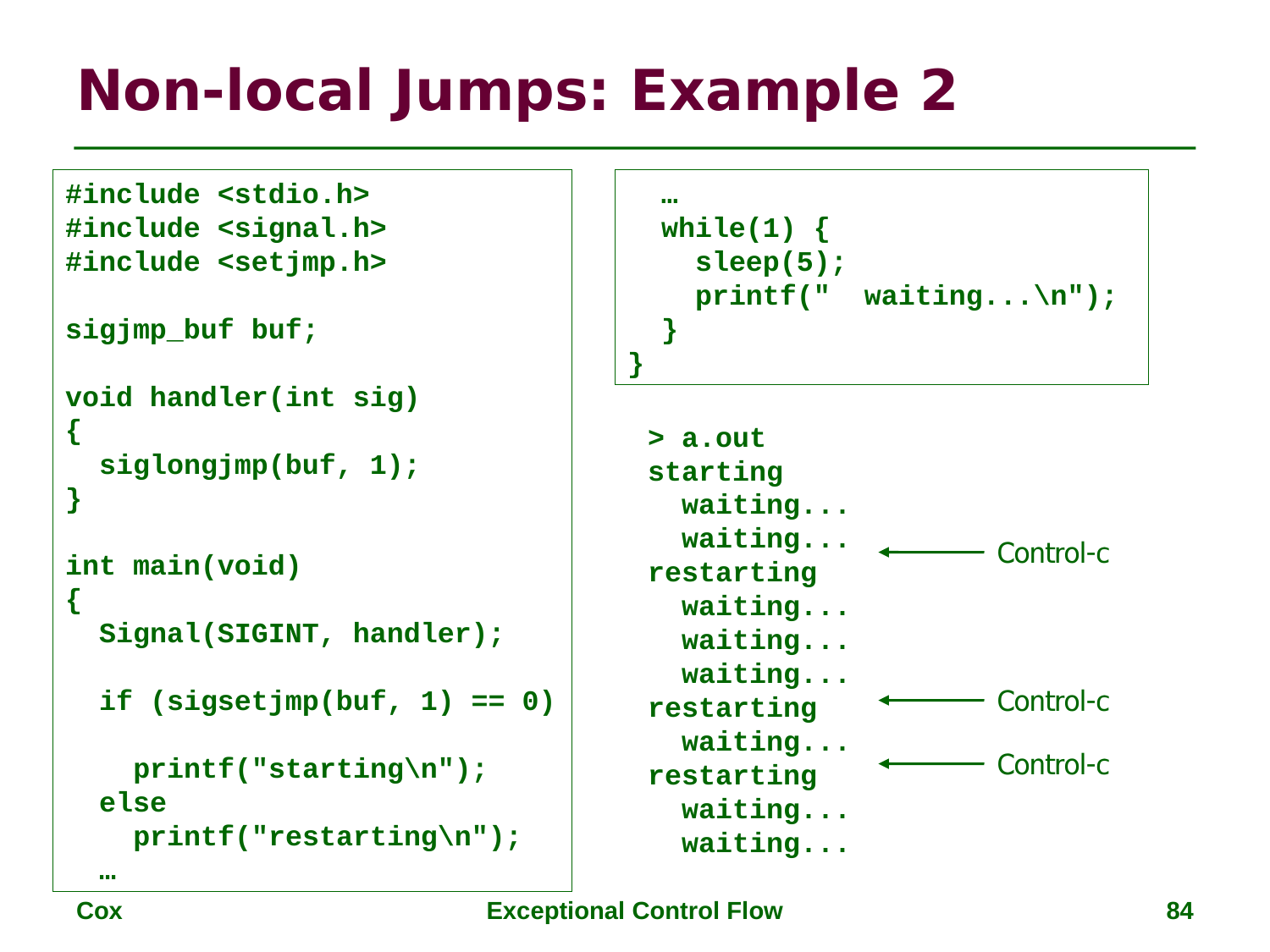

# Non-local Jumps: Example 2
#include <stdio.h>
#include <signal.h>
#include <setjmp.h>

sigjmp_buf buf;

void handler(int sig)
{
  siglongjmp(buf, 1);
}

int main(void)
{
  Signal(SIGINT, handler);

  if (sigsetjmp(buf, 1) == 0)
    printf("starting\n");
  else
    printf("restarting\n");
  …
  …
  while(1) {
    sleep(5);
    printf("  waiting...\n");
  }
}
> a.out
starting
  waiting...
  waiting...
restarting
  waiting...
  waiting...
  waiting...
restarting
  waiting...
restarting
  waiting...
  waiting...
Control-c

Control-c

Control-c

Cox
Exceptional Control Flow
84